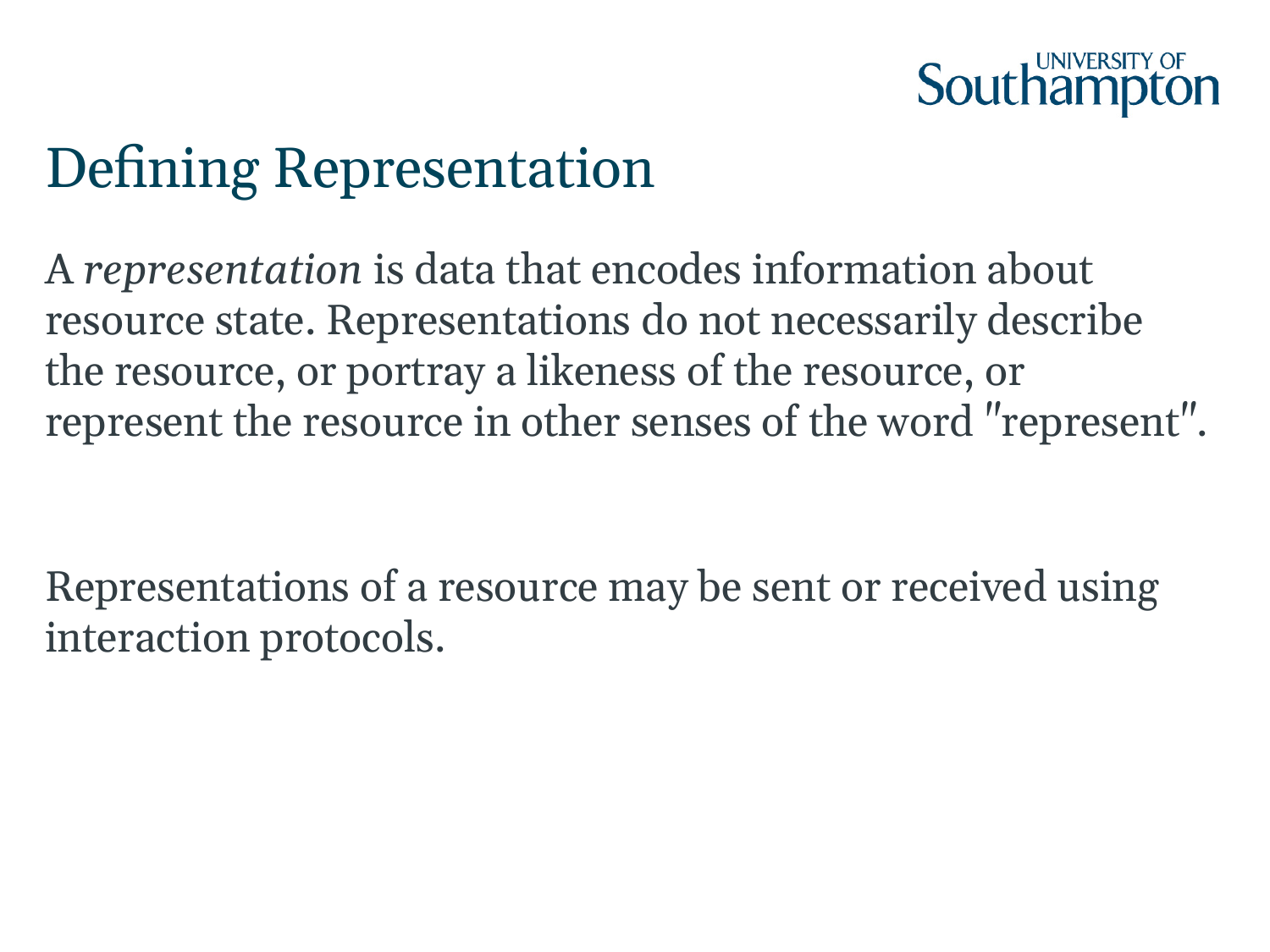

# Defining Representation
A representation is data that encodes information about resource state. Representations do not necessarily describe the resource, or portray a likeness of the resource, or represent the resource in other senses of the word "represent".

Representations of a resource may be sent or received using interaction protocols.